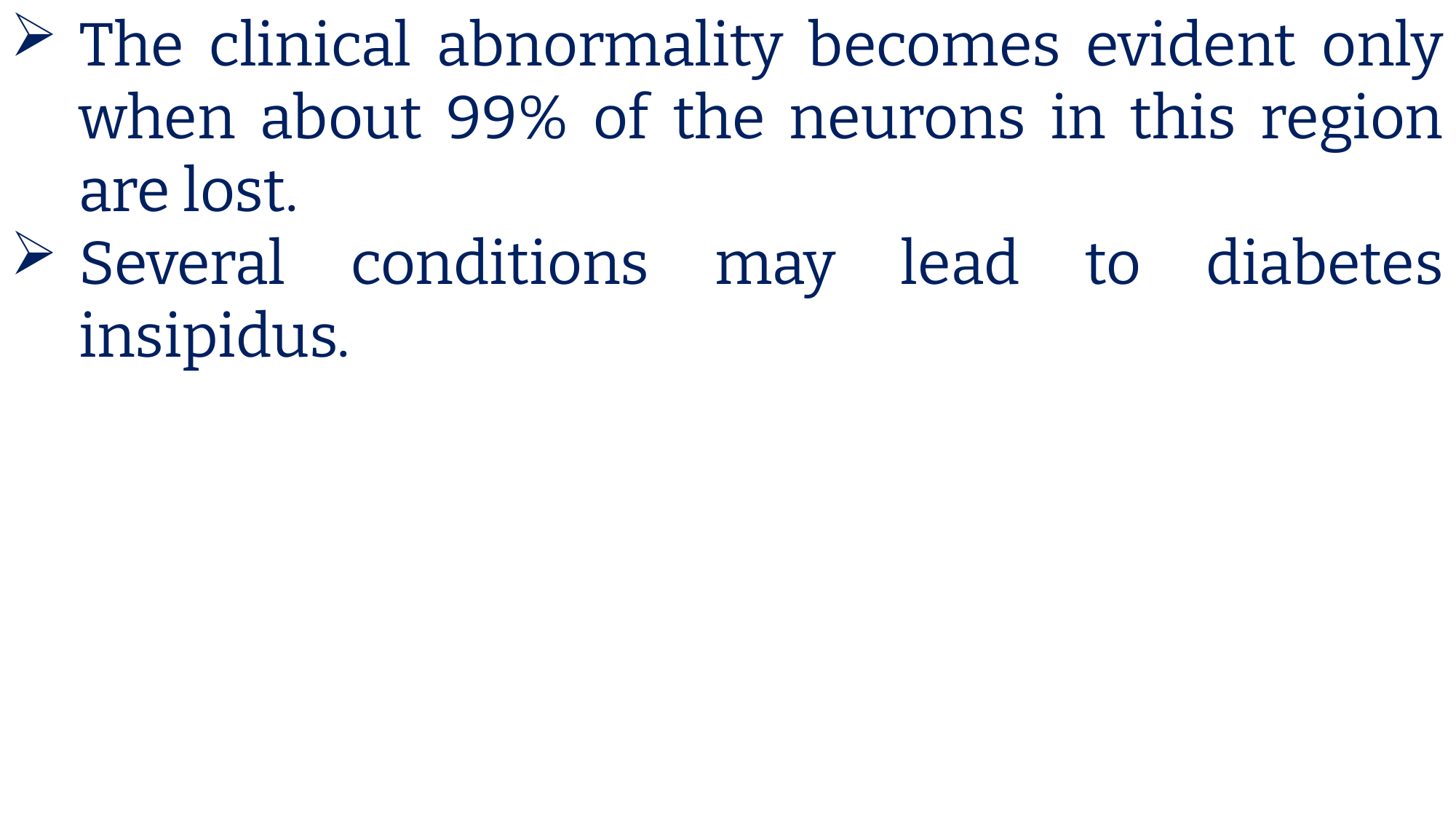

The clinical abnormality becomes evident only when about 99% of the neurons in this region are lost.
Several conditions may lead to diabetes insipidus.